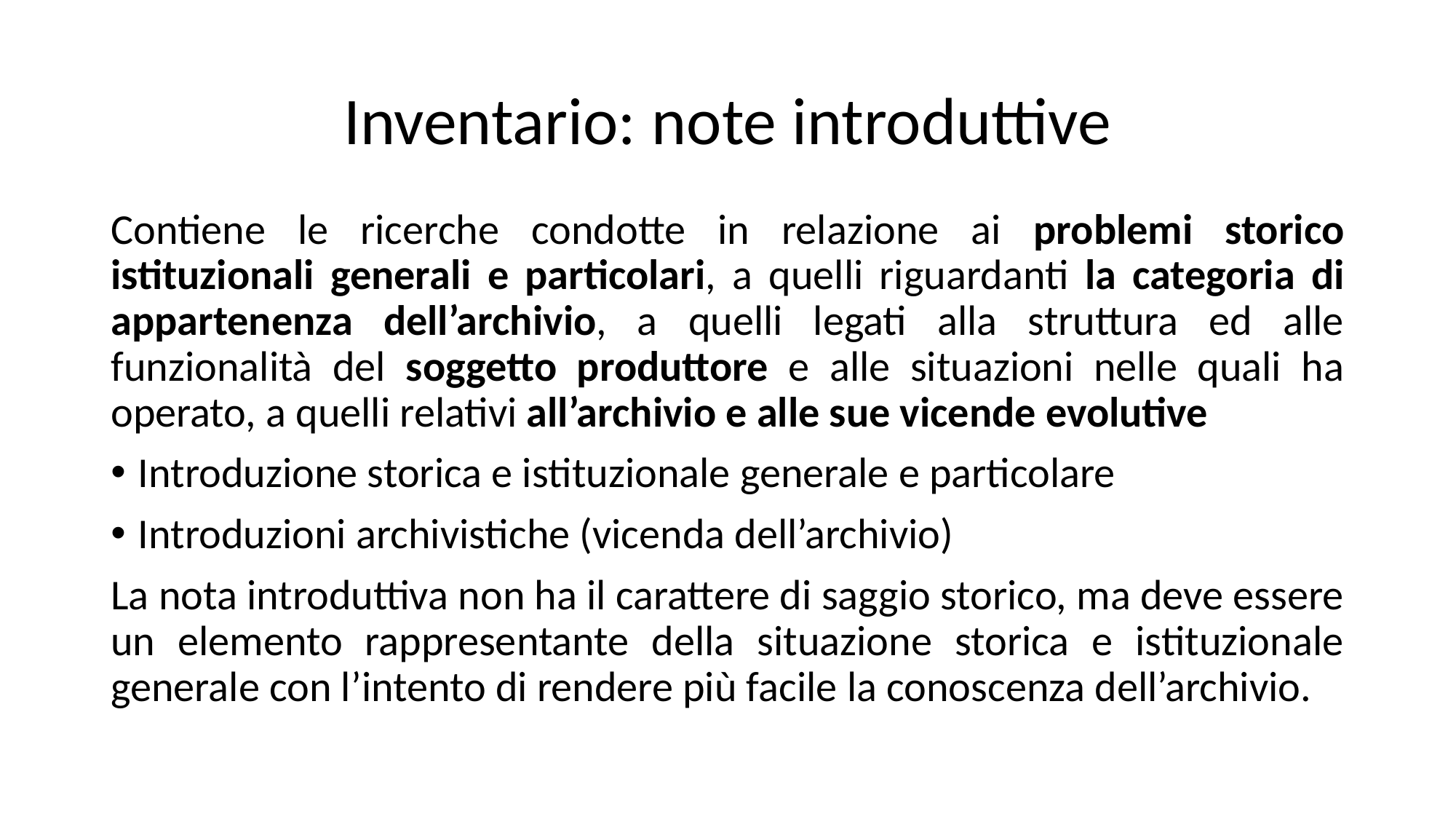

# Inventario: note introduttive
Contiene le ricerche condotte in relazione ai problemi storico istituzionali generali e particolari, a quelli riguardanti la categoria di appartenenza dell’archivio, a quelli legati alla struttura ed alle funzionalità del soggetto produttore e alle situazioni nelle quali ha operato, a quelli relativi all’archivio e alle sue vicende evolutive
Introduzione storica e istituzionale generale e particolare
Introduzioni archivistiche (vicenda dell’archivio)
La nota introduttiva non ha il carattere di saggio storico, ma deve essere un elemento rappresentante della situazione storica e istituzionale generale con l’intento di rendere più facile la conoscenza dell’archivio.